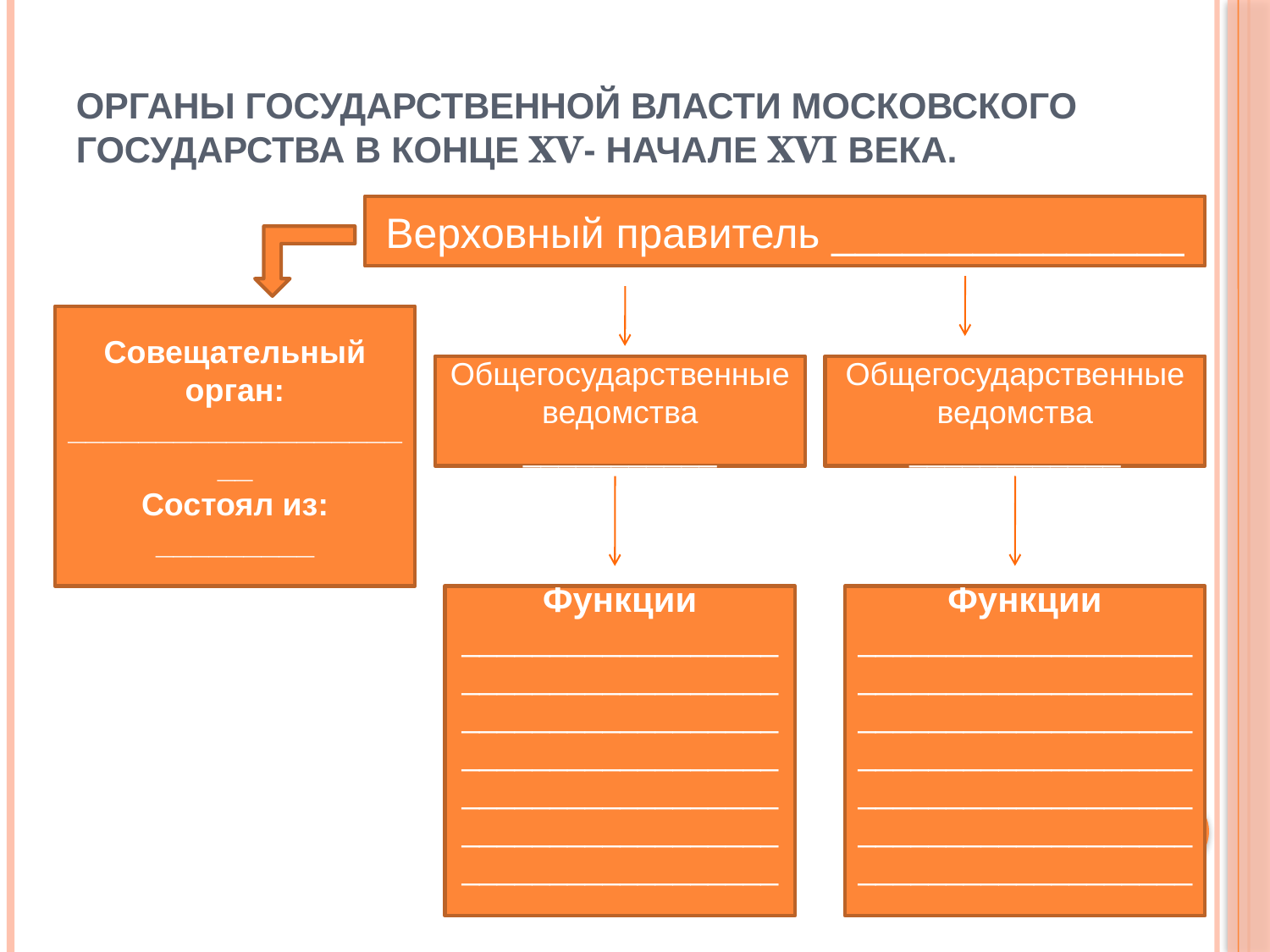

# Органы государственной власти Московского государства в конце XV- начале XVI века.

Верховный правитель _______________

Совещательный орган: _____________________
Состоял из: _________
Общегосударственные ведомства ___________
Общегосударственные ведомства ____________
Функции ____________________________________________________________________________________________________________________________________________
Функции ___________________________________________________________________________________________________________________________________________________